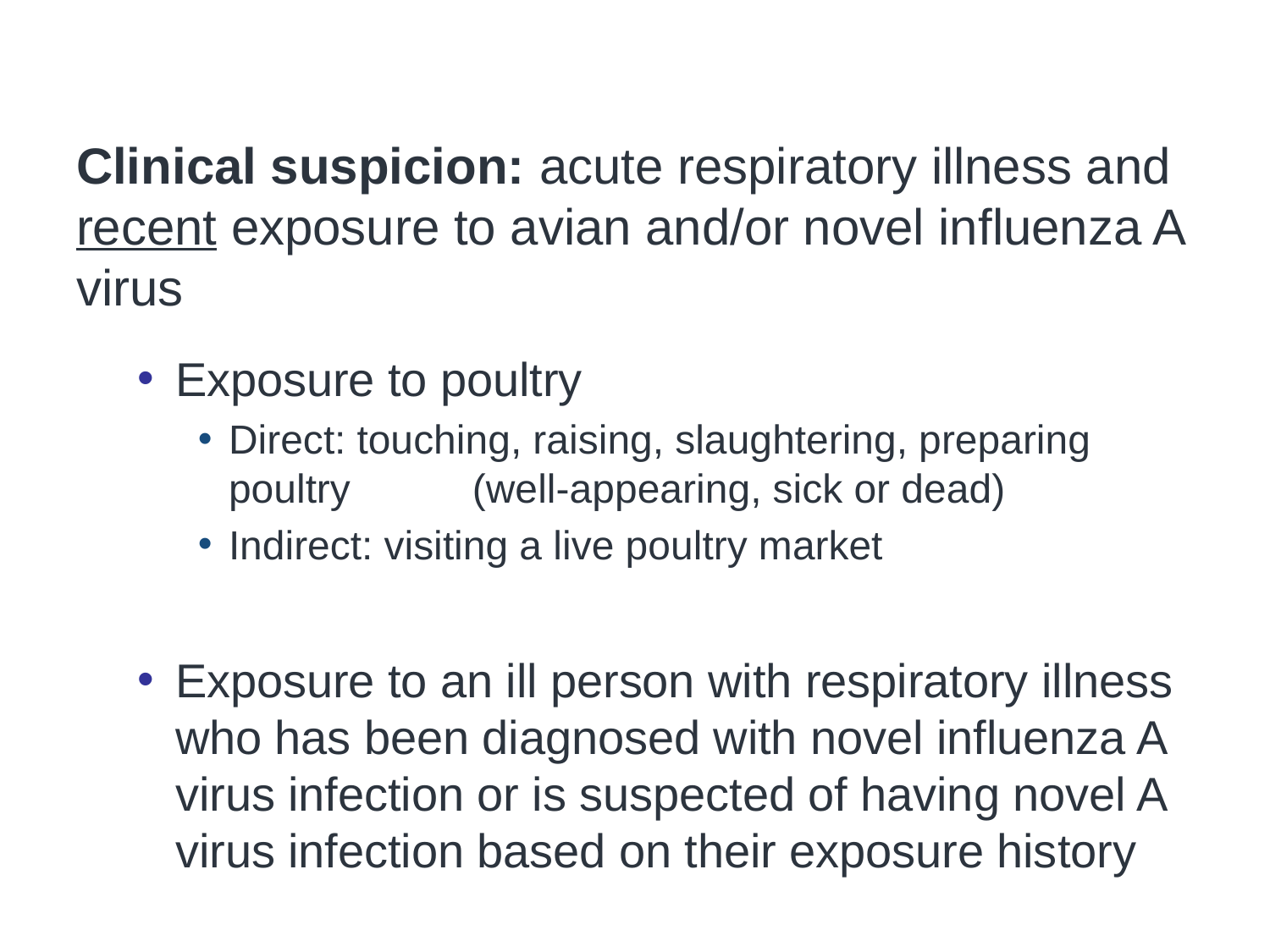

# Diagnosis of Suspected Novel Influenza A Virus Infection
Clinical suspicion: acute respiratory illness and recent exposure to avian and/or novel influenza A virus

Exposure to poultry
Direct: touching, raising, slaughtering, preparing poultry 	(well-appearing, sick or dead)
Indirect: visiting a live poultry market

Exposure to an ill person with respiratory illness who has been diagnosed with novel influenza A virus infection or is suspected of having novel A virus infection based on their exposure history